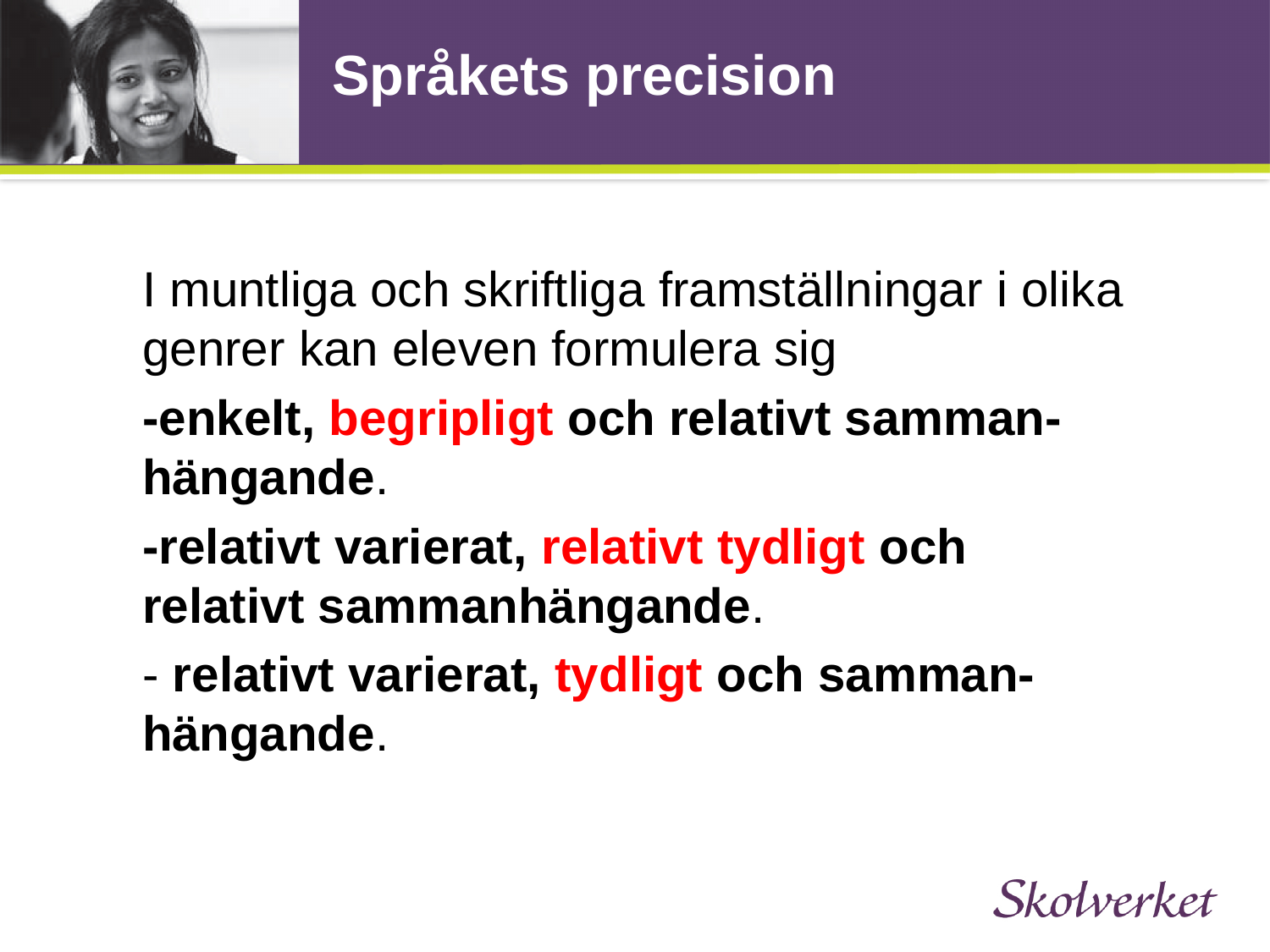

# Språkets precision
I muntliga och skriftliga framställningar i olika genrer kan eleven formulera sig
-enkelt, begripligt och relativt samman-hängande.
-relativt varierat, relativt tydligt och relativt sammanhängande.
- relativt varierat, tydligt och samman-hängande.